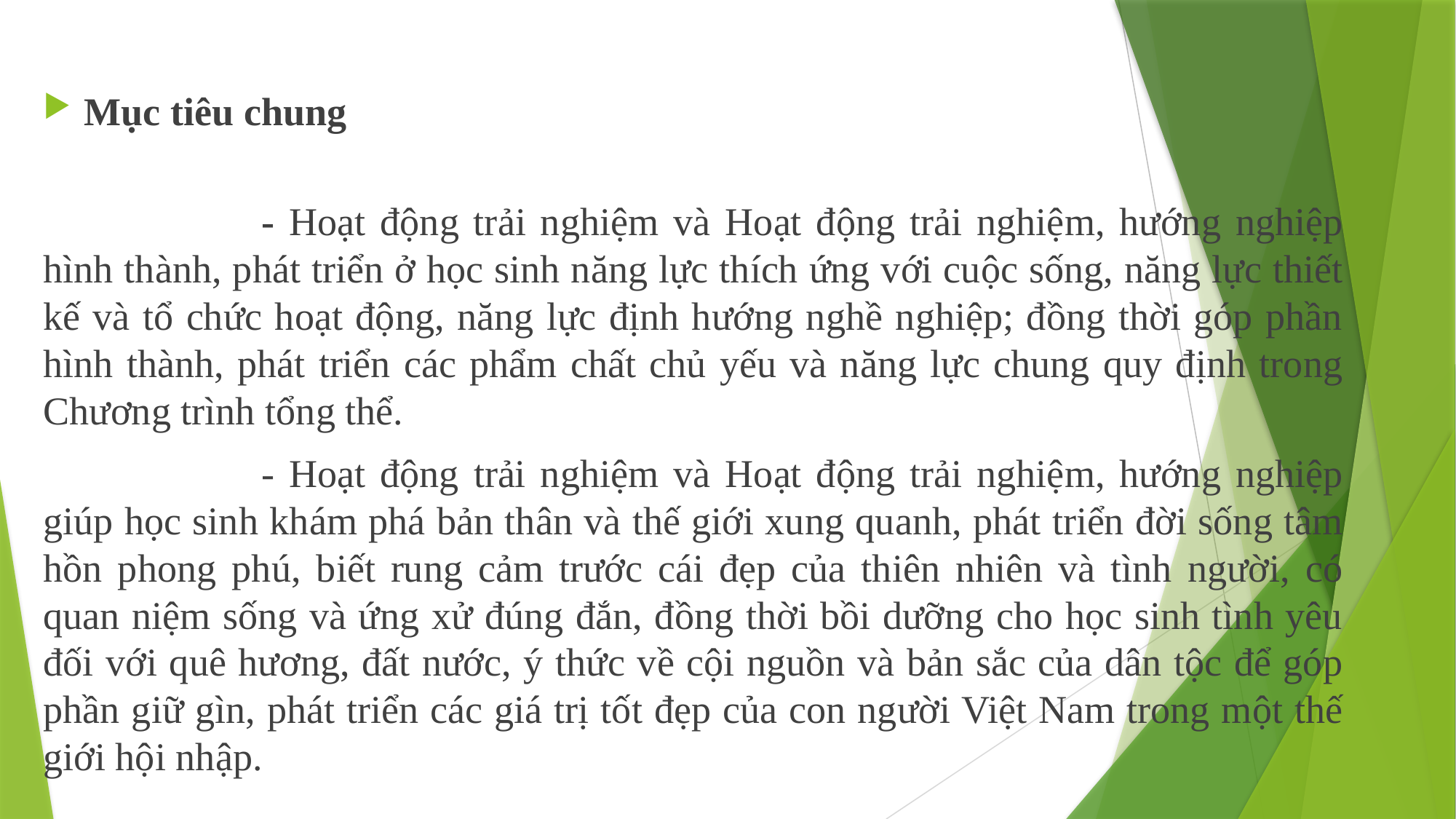

Mục tiêu chung
		- Hoạt động trải nghiệm và Hoạt động trải nghiệm, hướng nghiệp hình thành, phát triển ở học sinh năng lực thích ứng với cuộc sống, năng lực thiết kế và tổ chức hoạt động, năng lực định hướng nghề nghiệp; đồng thời góp phần hình thành, phát triển các phẩm chất chủ yếu và năng lực chung quy định trong Chương trình tổng thể.
		- Hoạt động trải nghiệm và Hoạt động trải nghiệm, hướng nghiệp giúp học sinh khám phá bản thân và thế giới xung quanh, phát triển đời sống tâm hồn phong phú, biết rung cảm trước cái đẹp của thiên nhiên và tình người, có quan niệm sống và ứng xử đúng đắn, đồng thời bồi dưỡng cho học sinh tình yêu đối với quê hương, đất nước, ý thức về cội nguồn và bản sắc của dân tộc để góp phần giữ gìn, phát triển các giá trị tốt đẹp của con người Việt Nam trong một thế giới hội nhập.